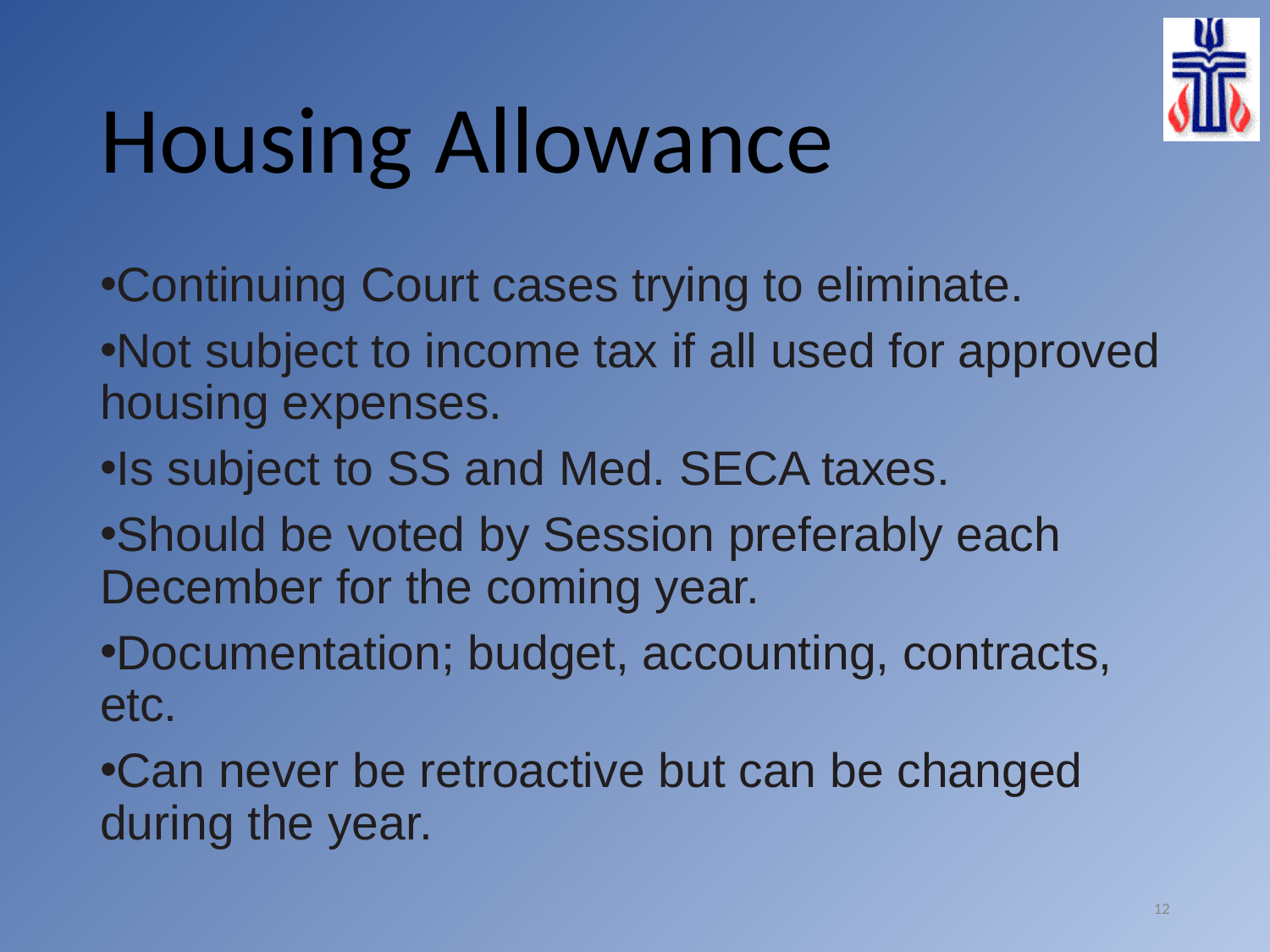

# Housing Allowance
Continuing Court cases trying to eliminate.
Not subject to income tax if all used for approved housing expenses.
Is subject to SS and Med. SECA taxes.
Should be voted by Session preferably each December for the coming year.
Documentation; budget, accounting, contracts,  etc.
Can never be retroactive but can be changed during the year.

12